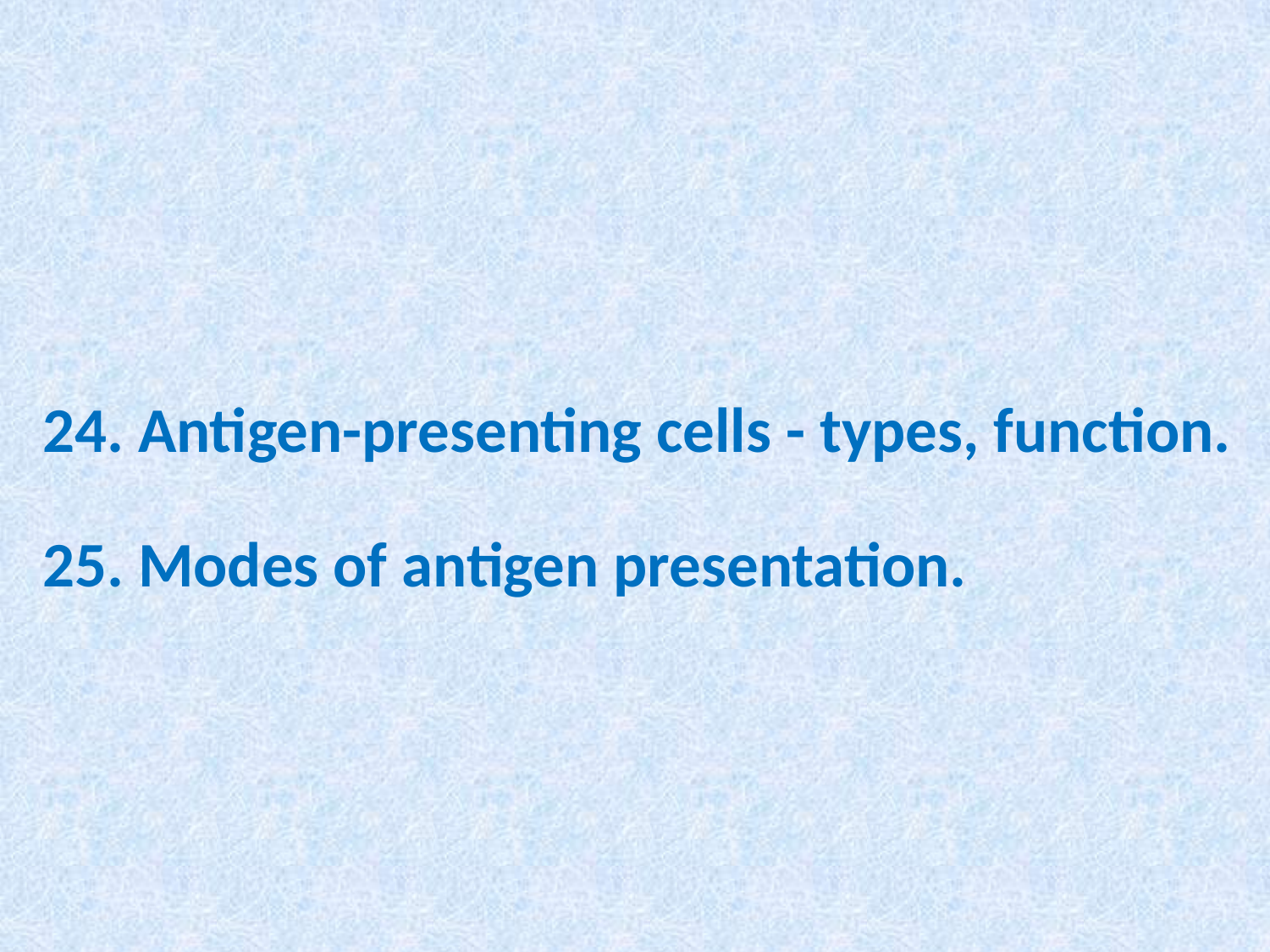

24. Antigen-presenting cells - types, function.
25. Modes of antigen presentation.